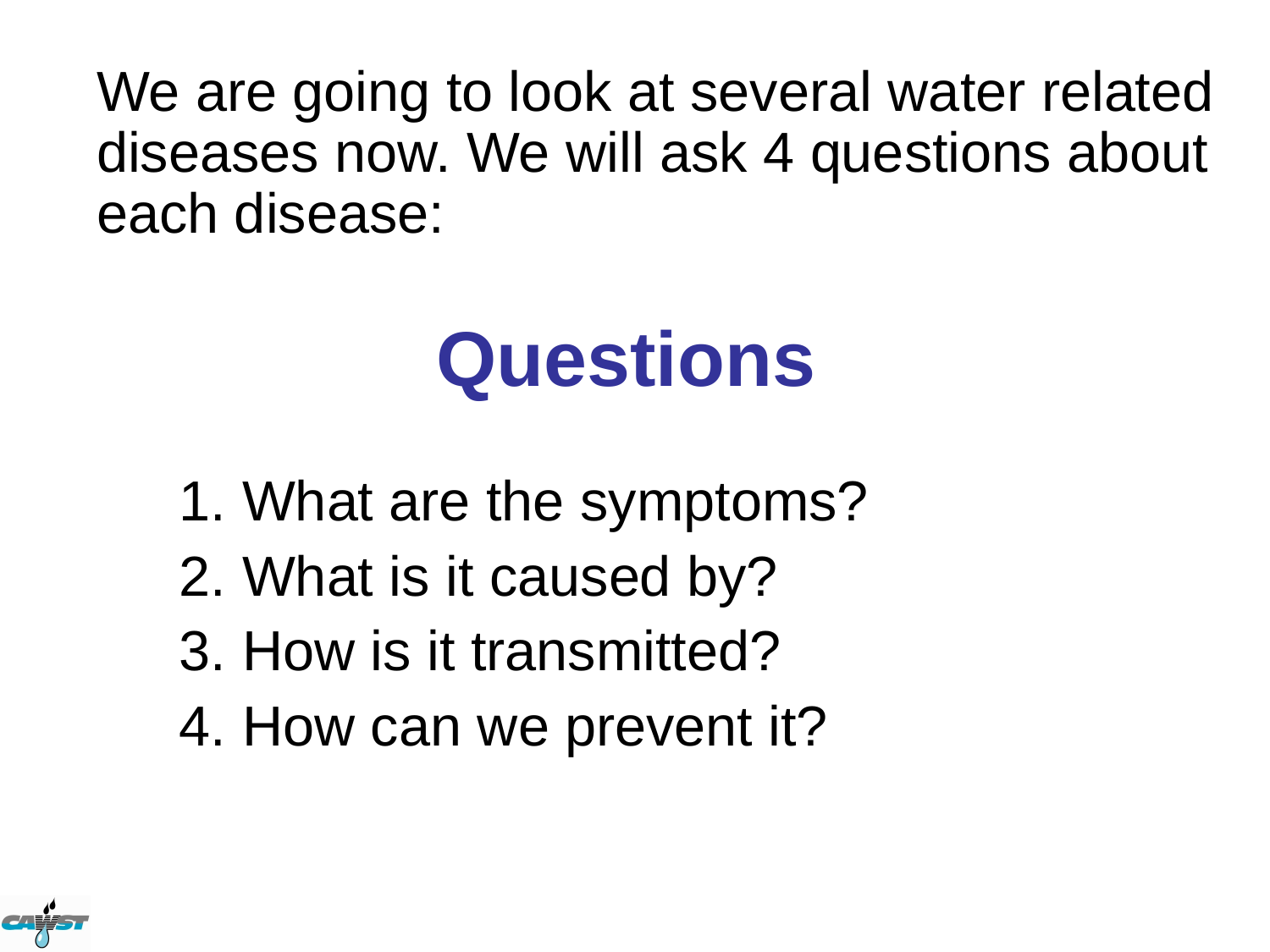

We are going to look at several water related diseases now. We will ask 4 questions about each disease:
# Questions
 What are the symptoms?
 What is it caused by?
 How is it transmitted?
 How can we prevent it?